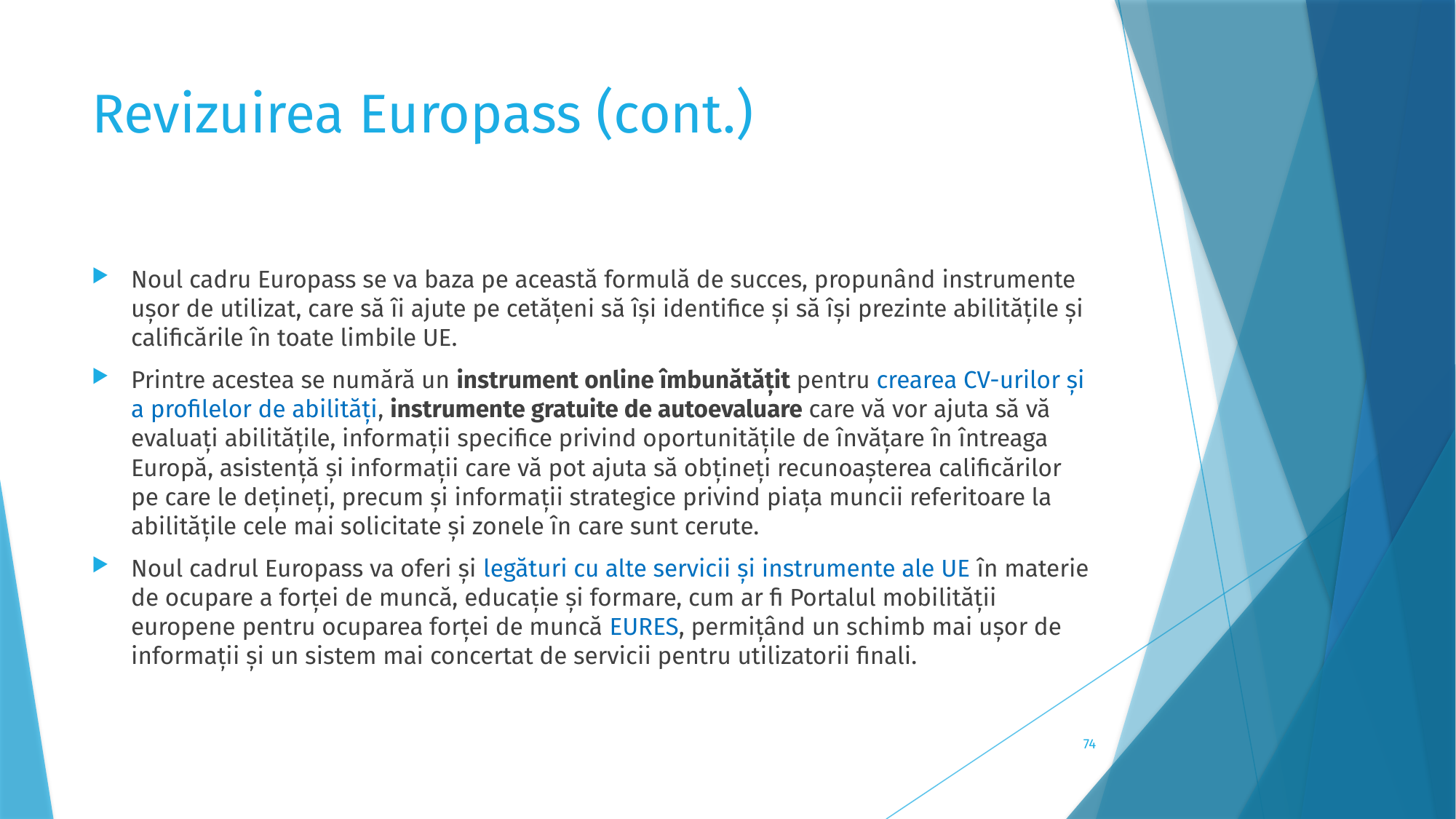

# Revizuirea Europass (cont.)
Noul cadru Europass se va baza pe această formulă de succes, propunând instrumente ușor de utilizat, care să îi ajute pe cetățeni să își identifice și să își prezinte abilitățile și calificările în toate limbile UE.
Printre acestea se numără un instrument online îmbunătățit pentru crearea CV-urilor și a profilelor de abilități, instrumente gratuite de autoevaluare care vă vor ajuta să vă evaluați abilitățile, informații specifice privind oportunitățile de învățare în întreaga Europă, asistență și informații care vă pot ajuta să obțineți recunoașterea calificărilor pe care le dețineți, precum și informații strategice privind piața muncii referitoare la abilitățile cele mai solicitate și zonele în care sunt cerute.
Noul cadrul Europass va oferi și legături cu alte servicii și instrumente ale UE în materie de ocupare a forței de muncă, educație și formare, cum ar fi Portalul mobilității europene pentru ocuparea forței de muncă EURES, permițând un schimb mai ușor de informații și un sistem mai concertat de servicii pentru utilizatorii finali.
74